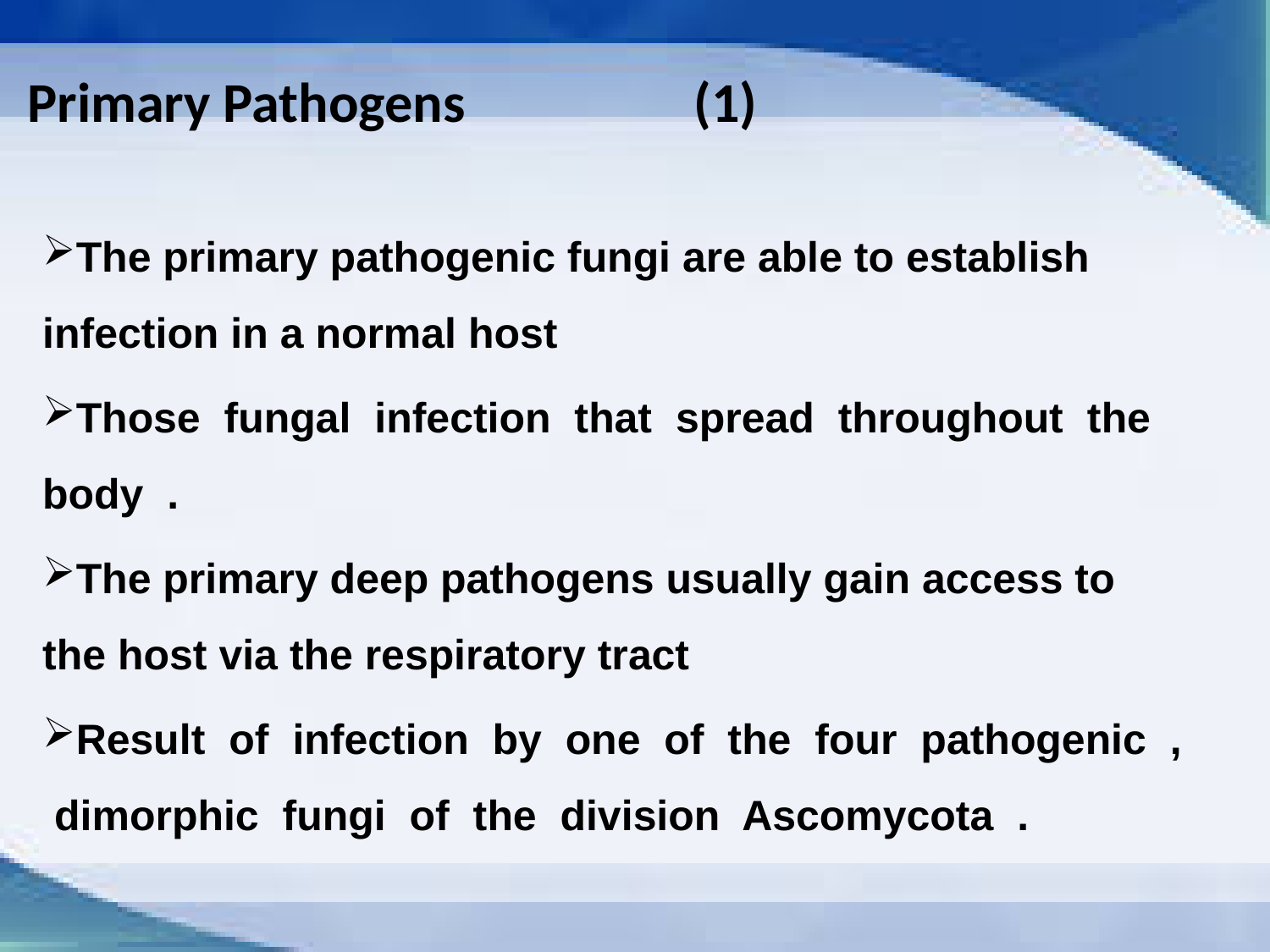

# Primary Pathogens                  (1)
The primary pathogenic fungi are able to establish infection in a normal host
Those  fungal  infection  that  spread  throughout  the  body  .
The primary deep pathogens usually gain access to the host via the respiratory tract
Result  of  infection  by  one  of  the  four  pathogenic  ,  dimorphic  fungi  of  the  division  Ascomycota  .